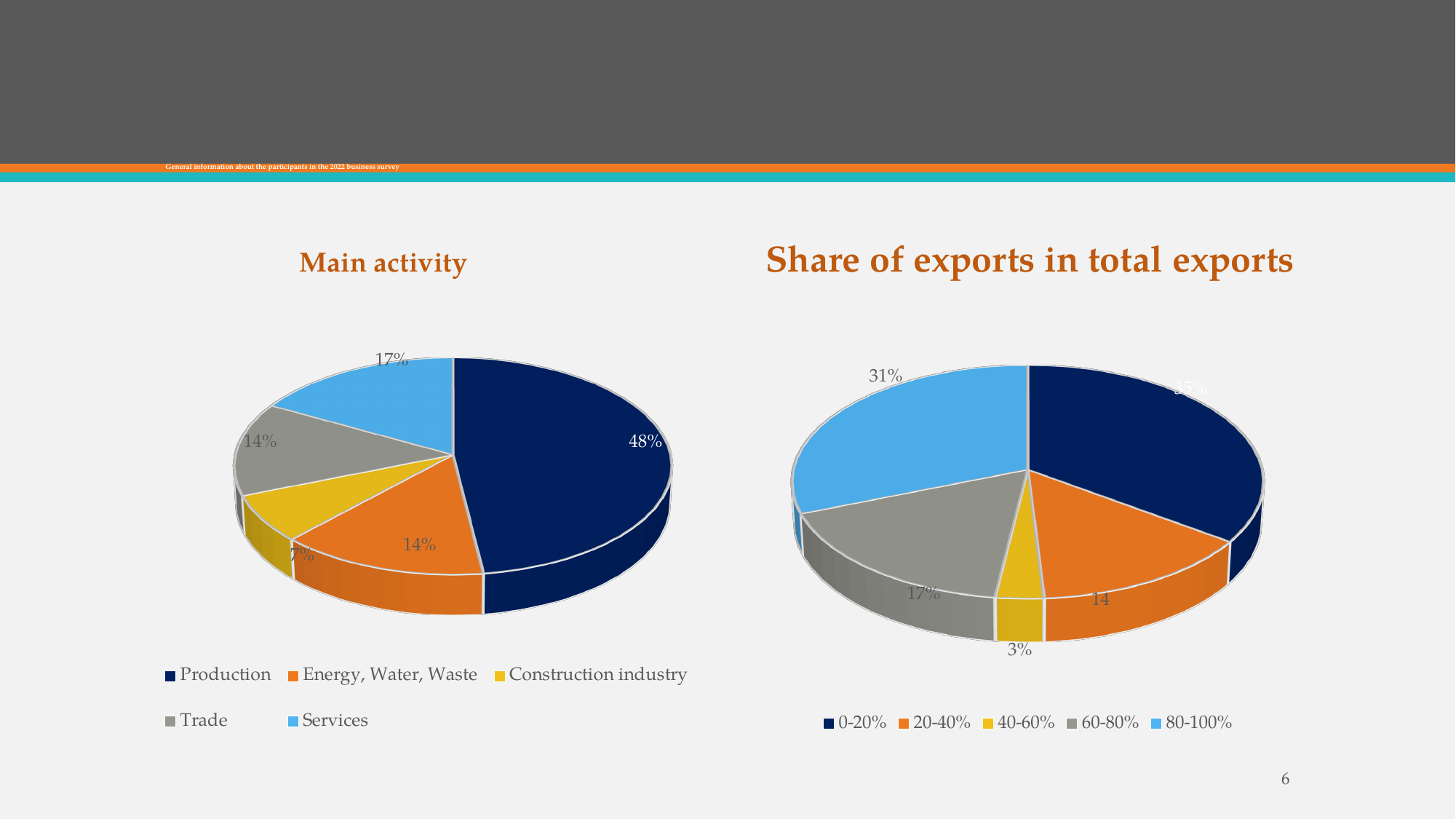

# General information about the participants in the 2022 business survey
Share of exports in total exports

 Main activity

[unsupported chart]

[unsupported chart]

6